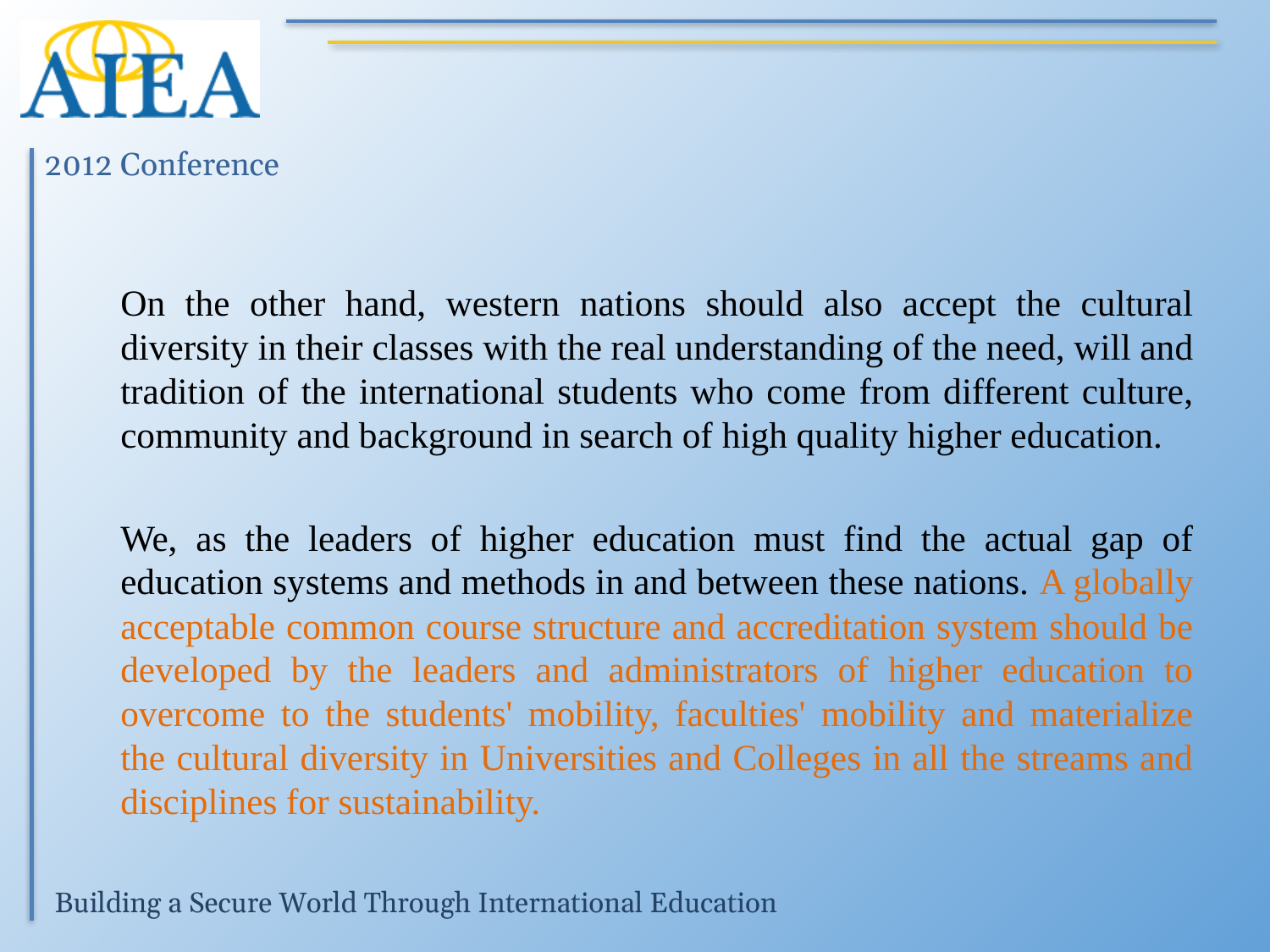

#

	On the other hand, western nations should also accept the cultural diversity in their classes with the real understanding of the need, will and tradition of the international students who come from different culture, community and background in search of high quality higher education.

	We, as the leaders of higher education must find the actual gap of education systems and methods in and between these nations. A globally acceptable common course structure and accreditation system should be developed by the leaders and administrators of higher education to overcome to the students' mobility, faculties' mobility and materialize the cultural diversity in Universities and Colleges in all the streams and disciplines for sustainability.